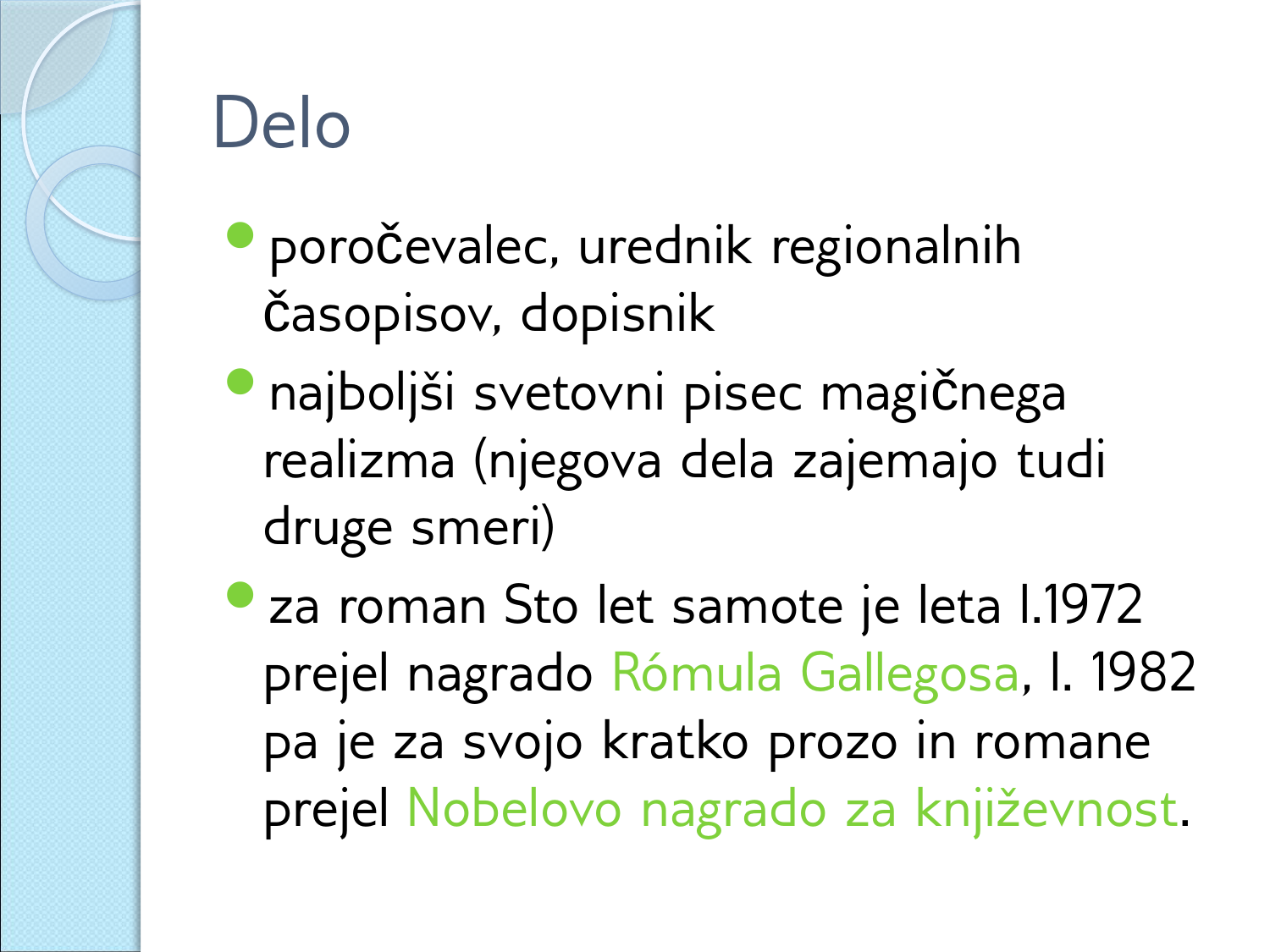

# Delo
poročevalec, urednik regionalnih časopisov, dopisnik
najboljši svetovni pisec magičnega realizma (njegova dela zajemajo tudi druge smeri)
za roman Sto let samote je leta l.1972 prejel nagrado Rómula Gallegosa, l. 1982 pa je za svojo kratko prozo in romane prejel Nobelovo nagrado za književnost.